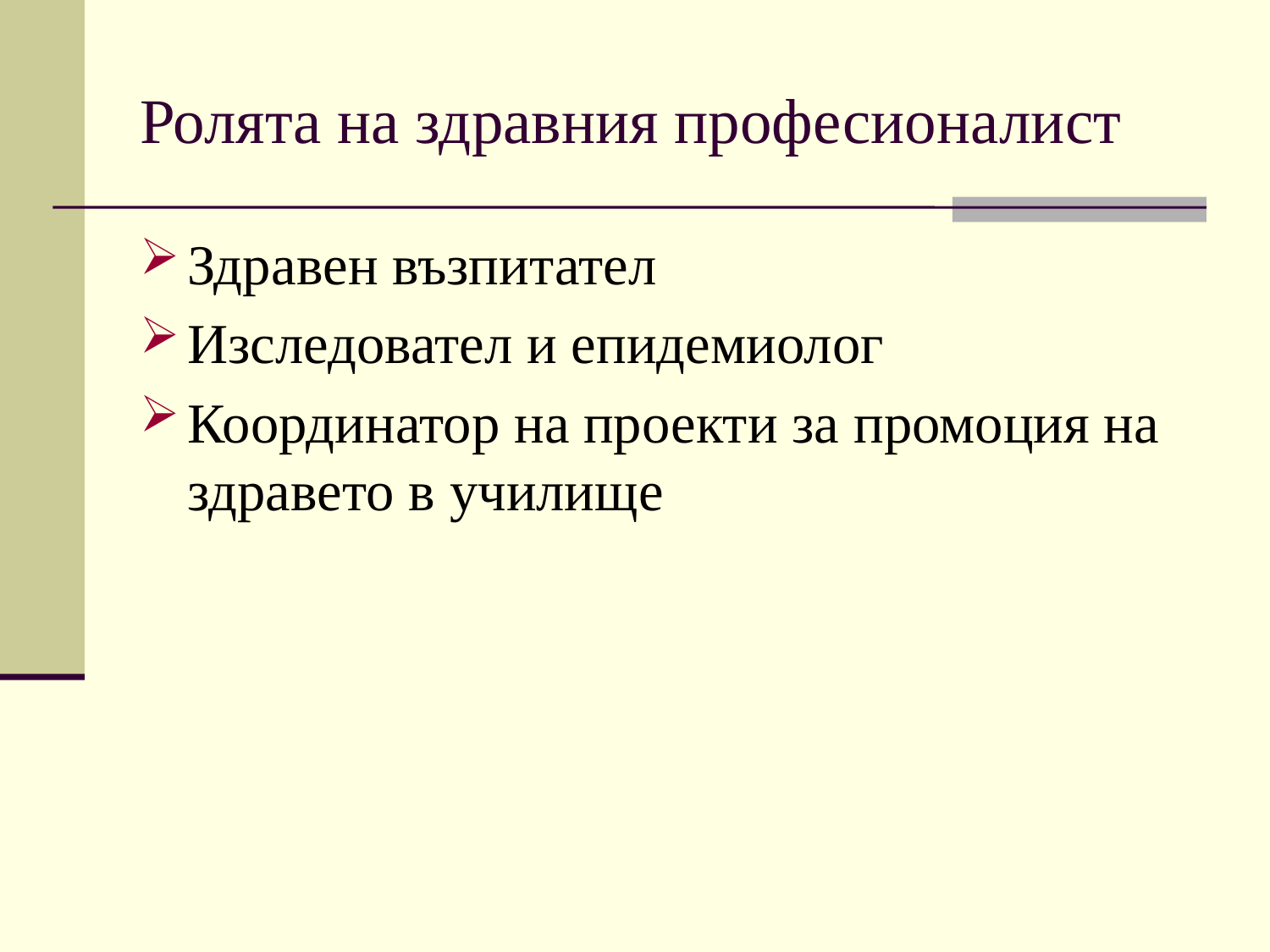

# Ролята на здравния професионалист
Здравен възпитател
Изследовател и епидемиолог
Координатор на проекти за промоция на здравето в училище